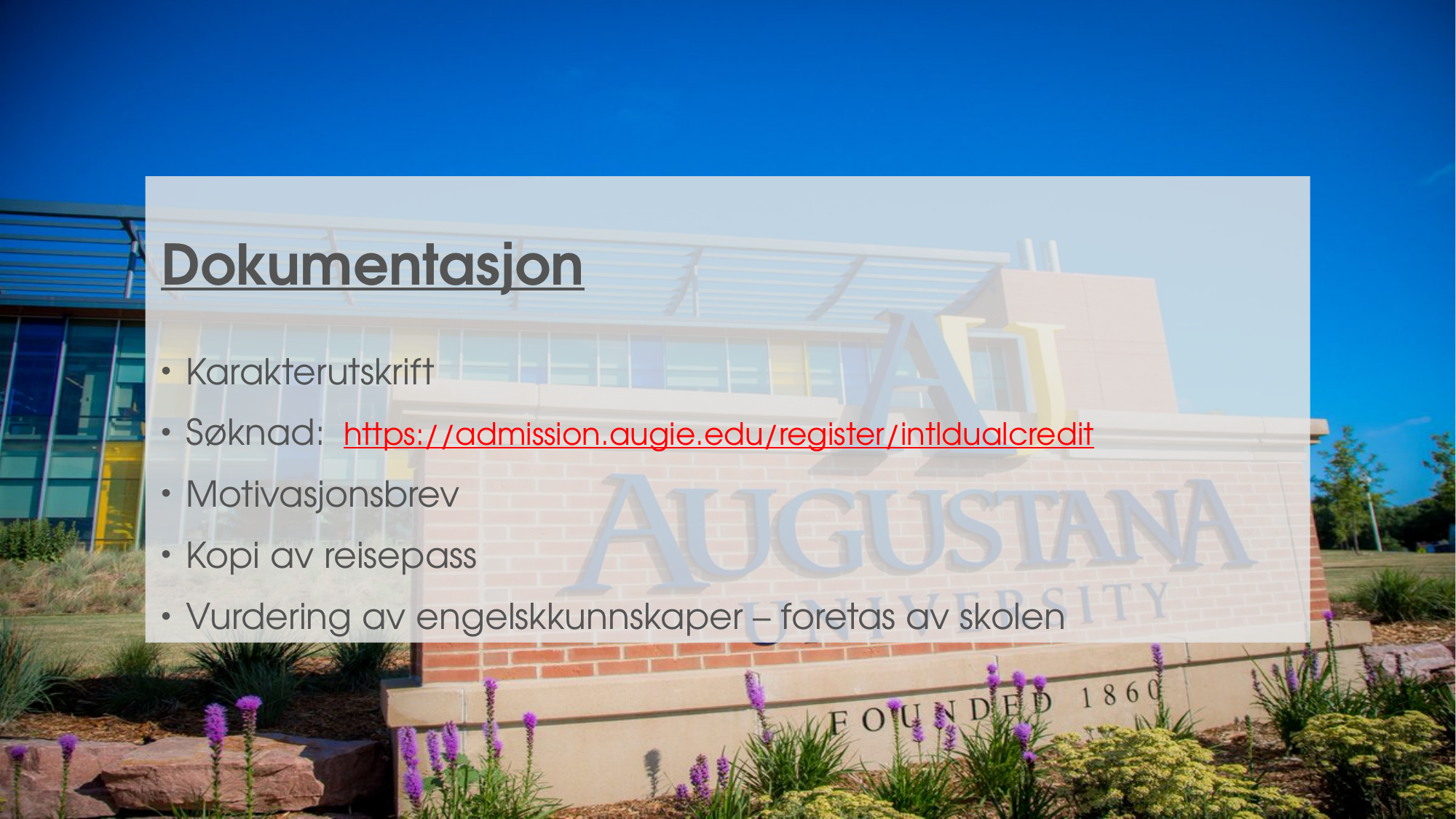

Dokumentasjon
Karakterutskrift
Søknad:  https://admission.augie.edu/register/intldualcredit
Motivasjonsbrev
Kopi av reisepass
Vurdering av engelskkunnskaper – foretas av skolen